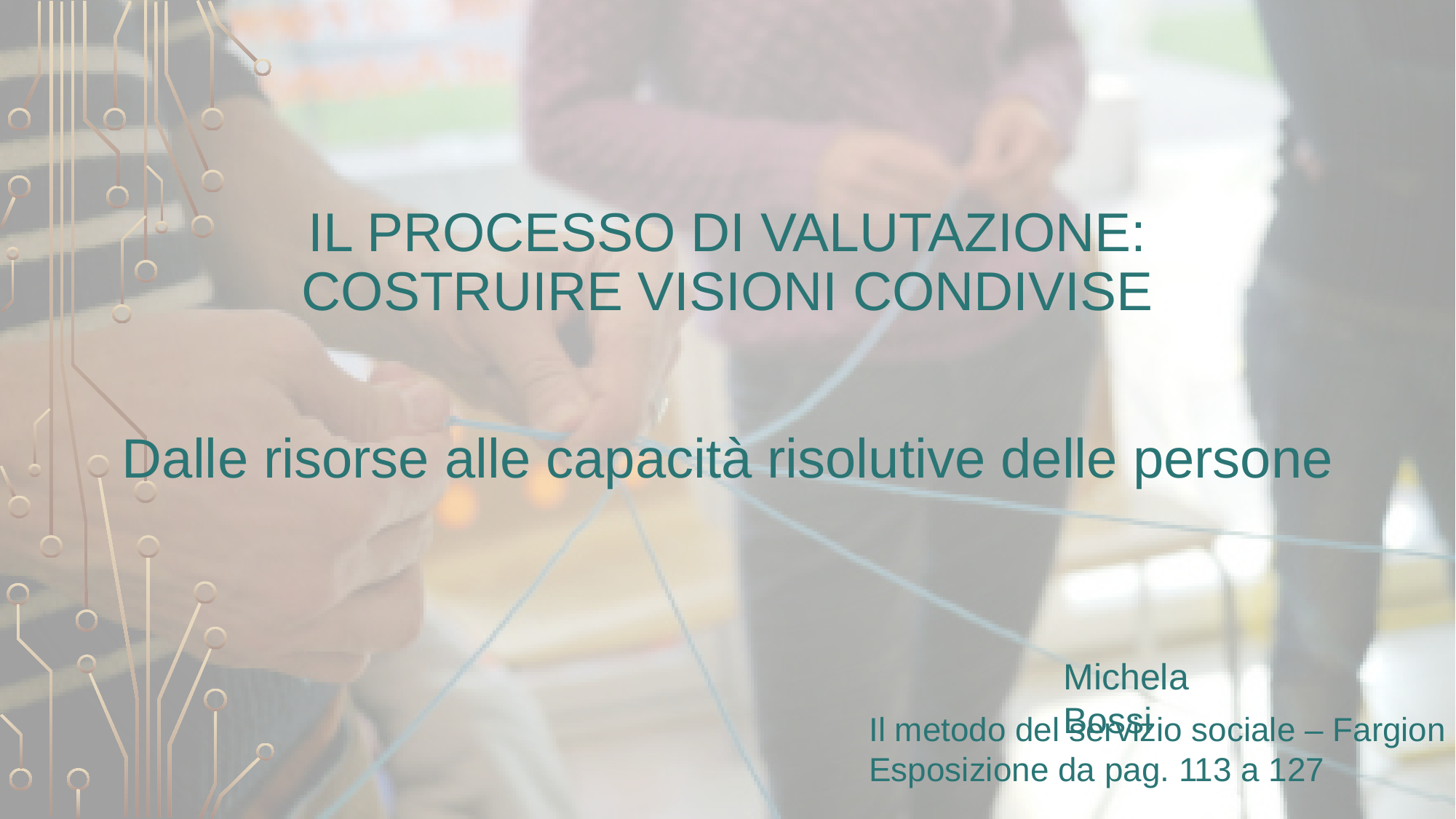

# Il processo di valutazione: costruire visioni condivise
Dalle risorse alle capacità risolutive delle persone
Michela Bossi
Il metodo del servizio sociale – Fargion
Esposizione da pag. 113 a 127